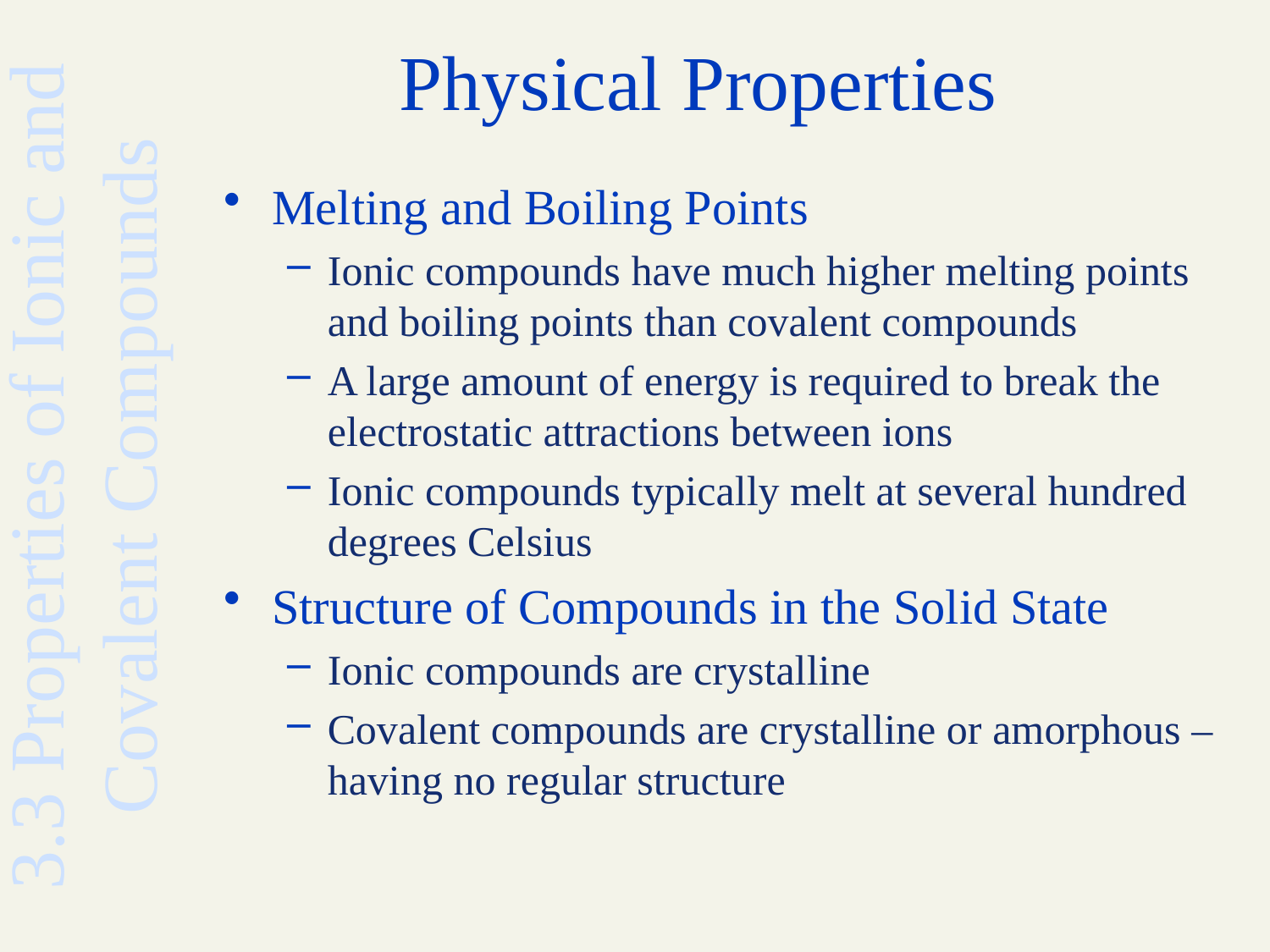

# Physical Properties
Melting and Boiling Points
Ionic compounds have much higher melting points and boiling points than covalent compounds
A large amount of energy is required to break the electrostatic attractions between ions
Ionic compounds typically melt at several hundred degrees Celsius
Structure of Compounds in the Solid State
Ionic compounds are crystalline
Covalent compounds are crystalline or amorphous – having no regular structure
3.3 Properties of Ionic and Covalent Compounds